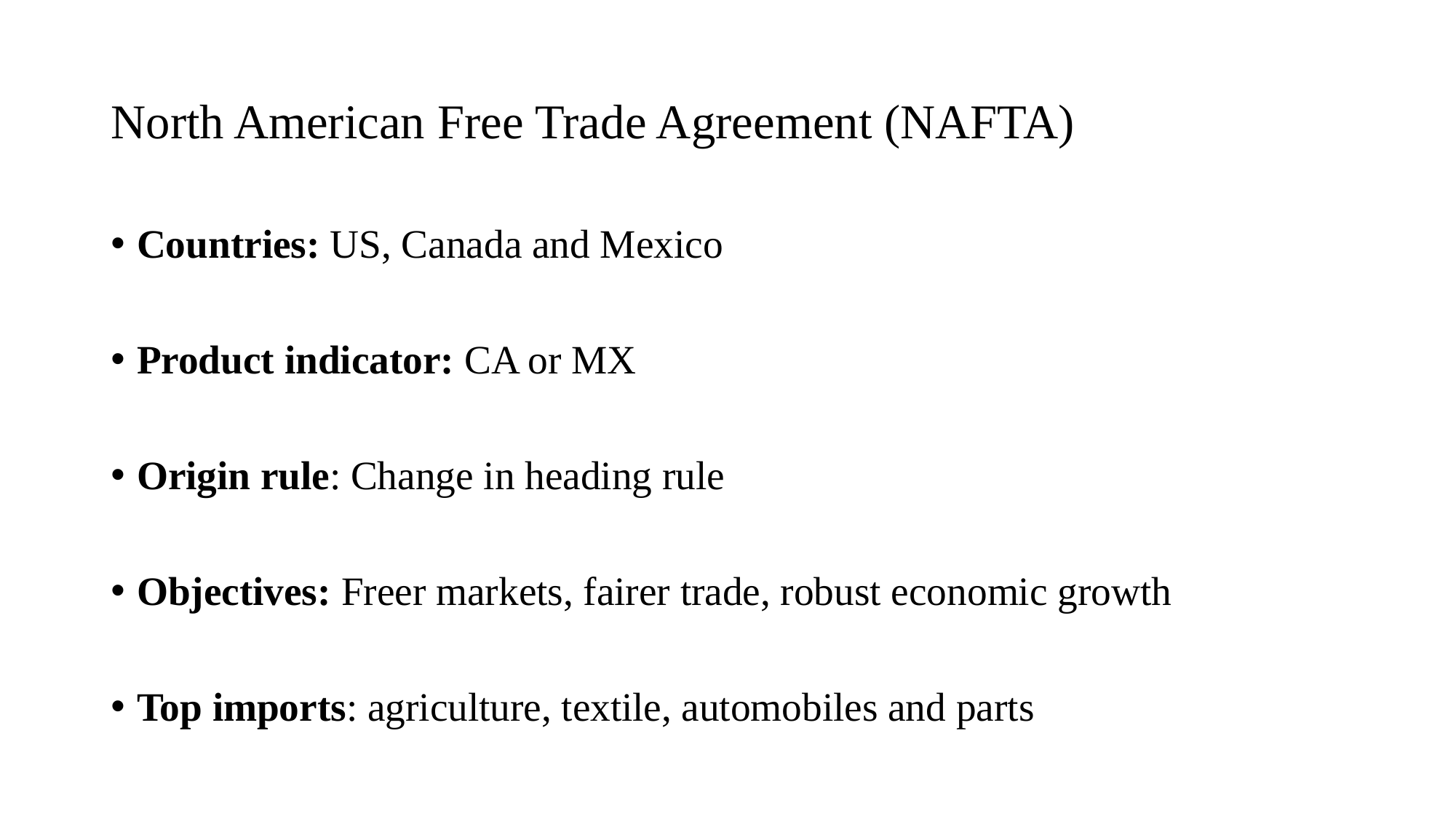

# North American Free Trade Agreement (NAFTA)
Countries: US, Canada and Mexico

Product indicator: CA or MX

Origin rule: Change in heading rule

Objectives: Freer markets, fairer trade, robust economic growth

Top imports: agriculture, textile, automobiles and parts